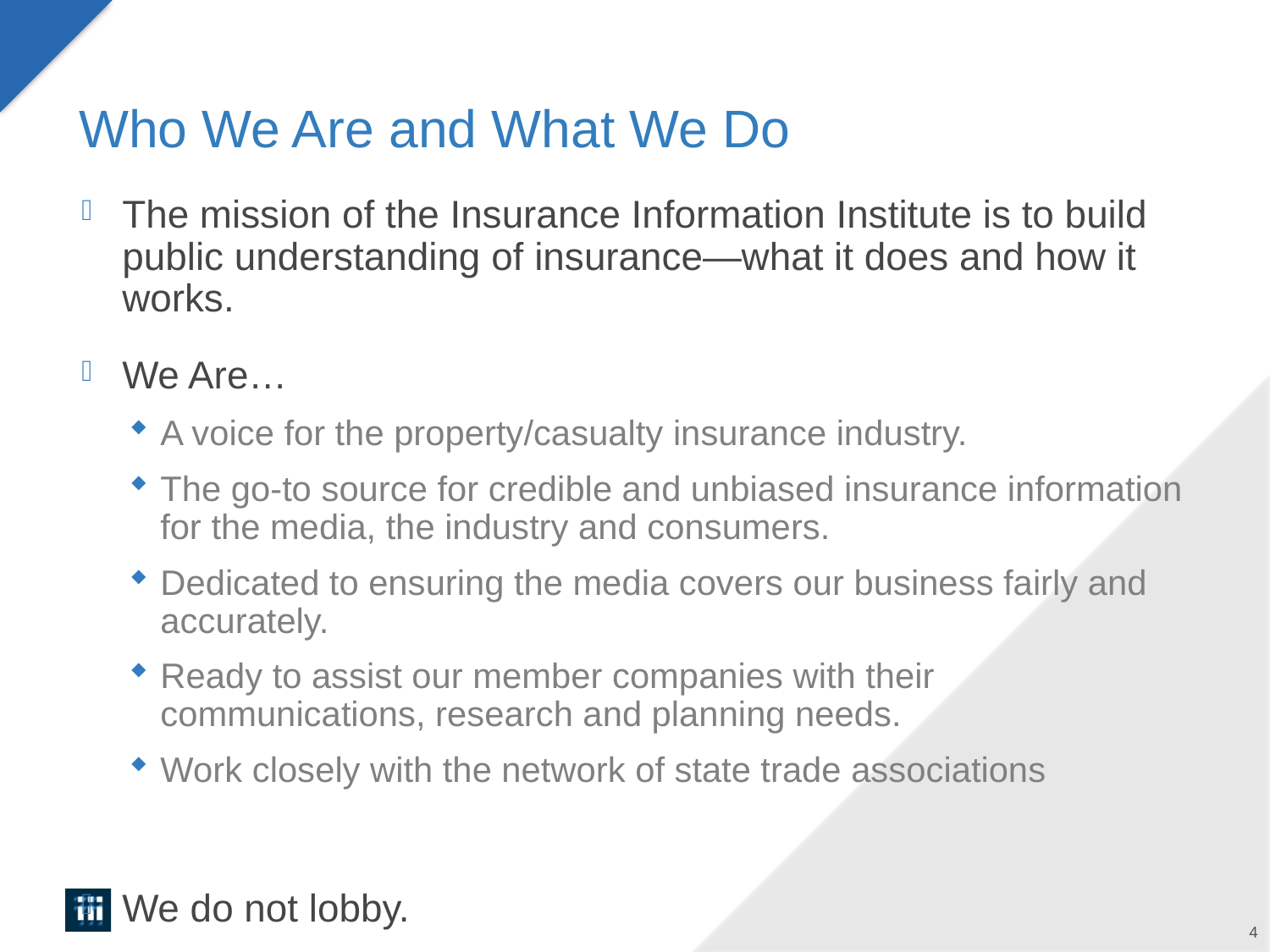

# Who We Are and What We Do
The mission of the Insurance Information Institute is to build public understanding of insurance—what it does and how it works.
We Are…
A voice for the property/casualty insurance industry.
The go-to source for credible and unbiased insurance information for the media, the industry and consumers.
Dedicated to ensuring the media covers our business fairly and accurately.
Ready to assist our member companies with their communications, research and planning needs.
Work closely with the network of state trade associations

We do not lobby.